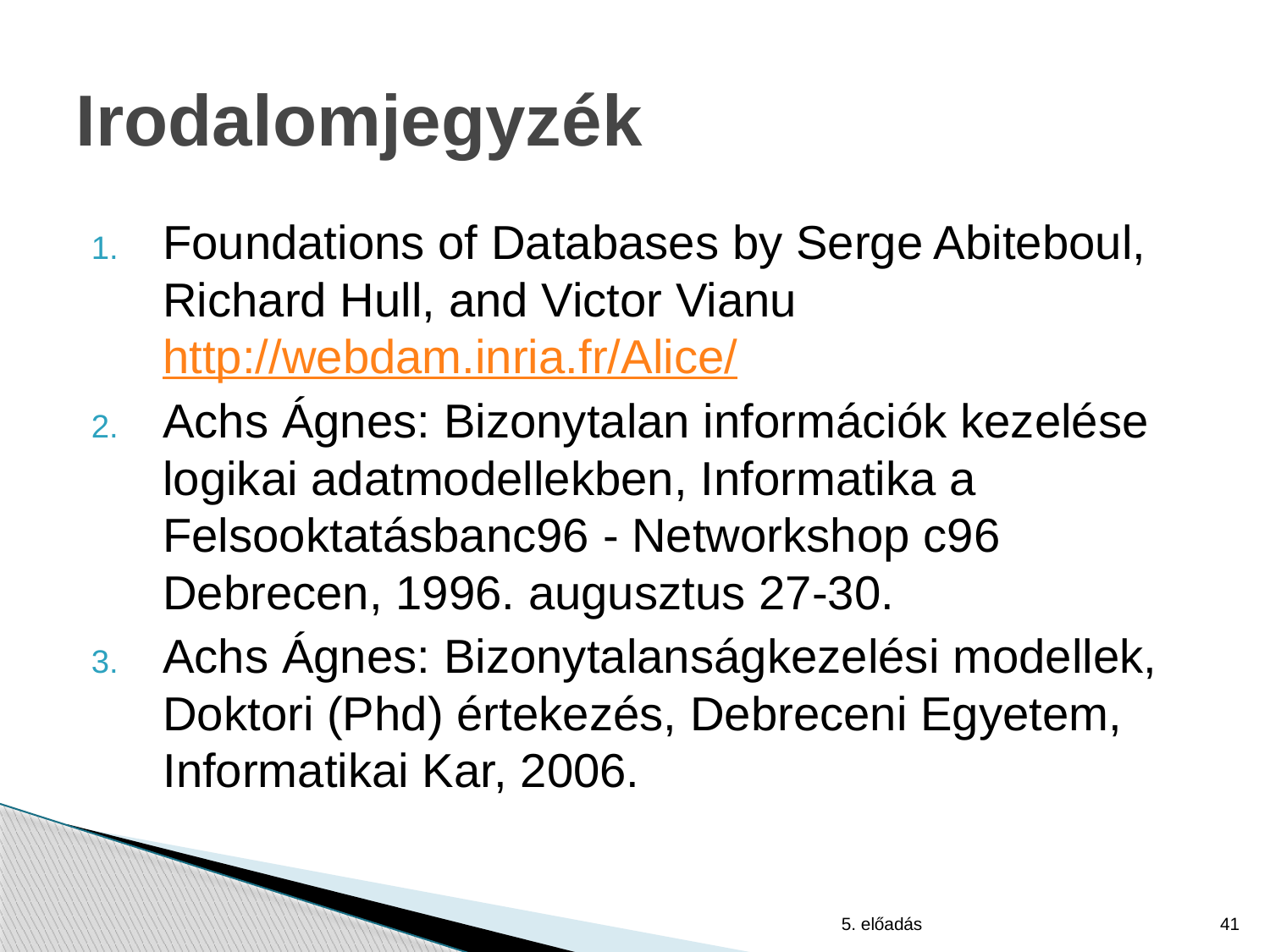

# Irodalomjegyzék
Foundations of Databases by Serge Abiteboul, Richard Hull, and Victor Vianu http://webdam.inria.fr/Alice/
Achs Ágnes: Bizonytalan információk kezelése logikai adatmodellekben, Informatika a Felsooktatásbanc96 - Networkshop c96 Debrecen, 1996. augusztus 27-30.
Achs Ágnes: Bizonytalanságkezelési modellek, Doktori (Phd) értekezés, Debreceni Egyetem, Informatikai Kar, 2006.
5. előadás
41